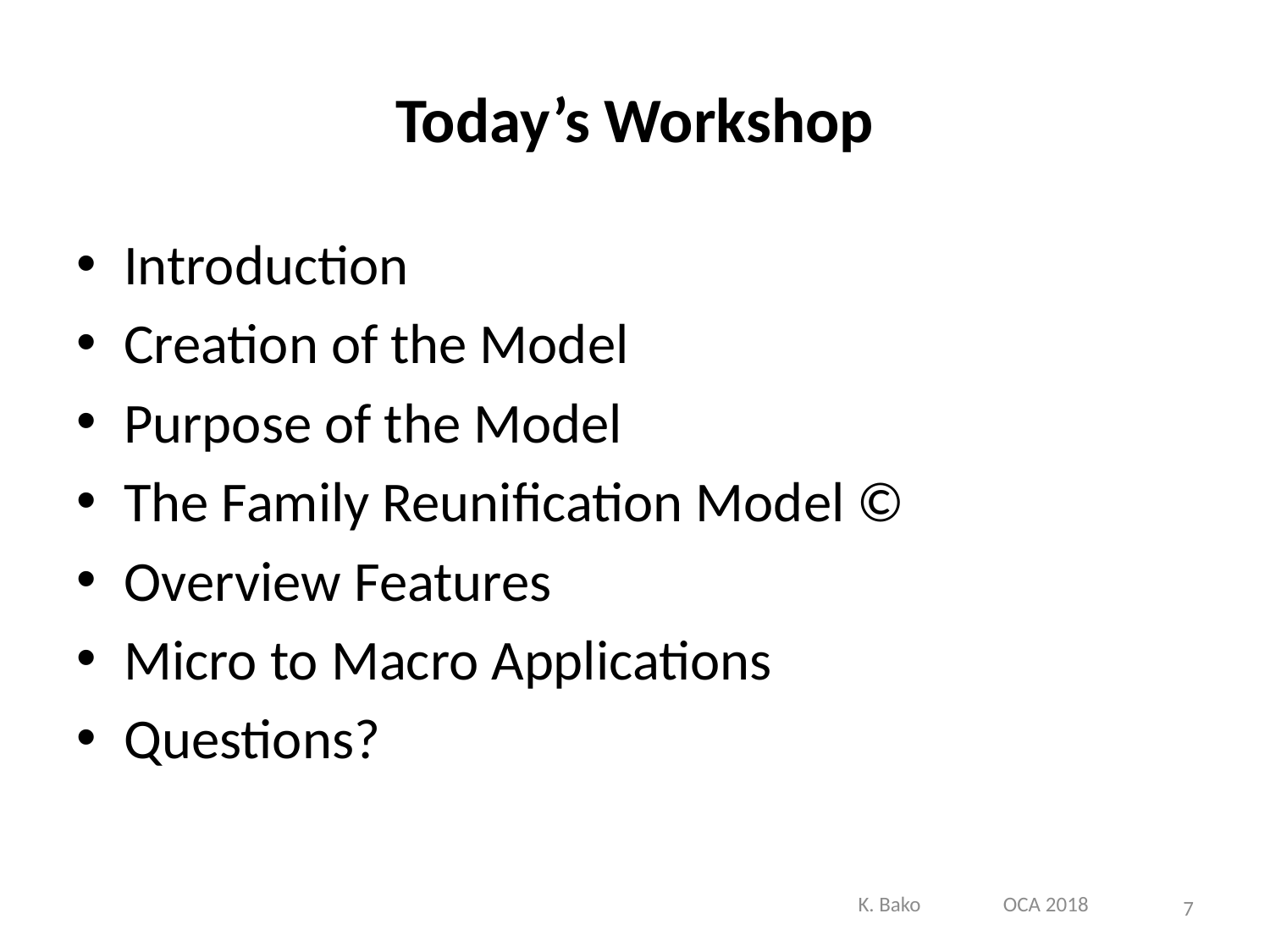

# Today’s Workshop
Introduction
Creation of the Model
Purpose of the Model
The Family Reunification Model ©
Overview Features
Micro to Macro Applications
Questions?
K. Bako                 OCA 2018
7